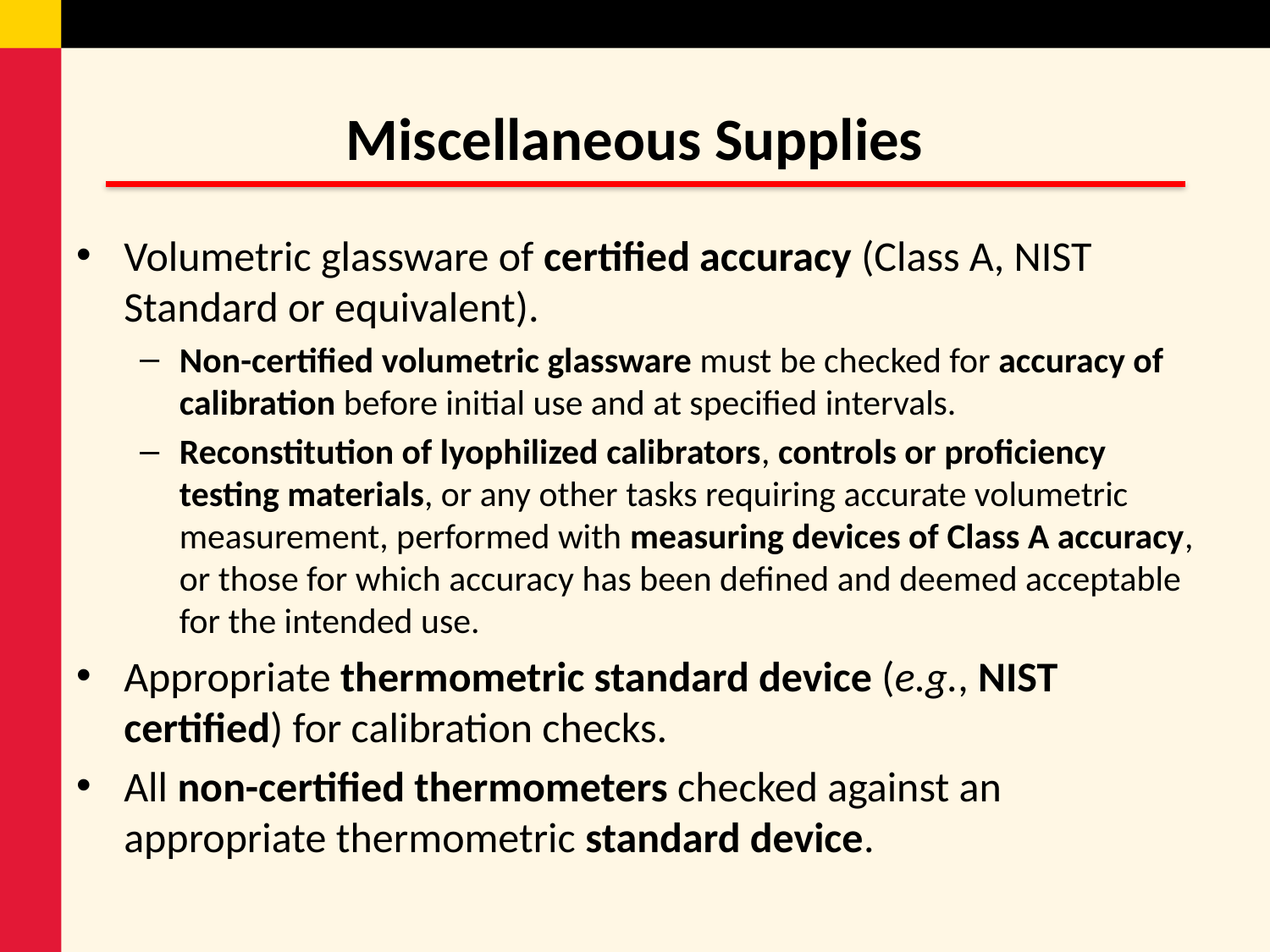

# Miscellaneous Supplies
Volumetric glassware of certified accuracy (Class A, NIST Standard or equivalent).
Non-certified volumetric glassware must be checked for accuracy of calibration before initial use and at specified intervals.
Reconstitution of lyophilized calibrators, controls or proficiency testing materials, or any other tasks requiring accurate volumetric measurement, performed with measuring devices of Class A accuracy, or those for which accuracy has been defined and deemed acceptable for the intended use.
Appropriate thermometric standard device (e.g., NIST certified) for calibration checks.
All non-certified thermometers checked against an appropriate thermometric standard device.